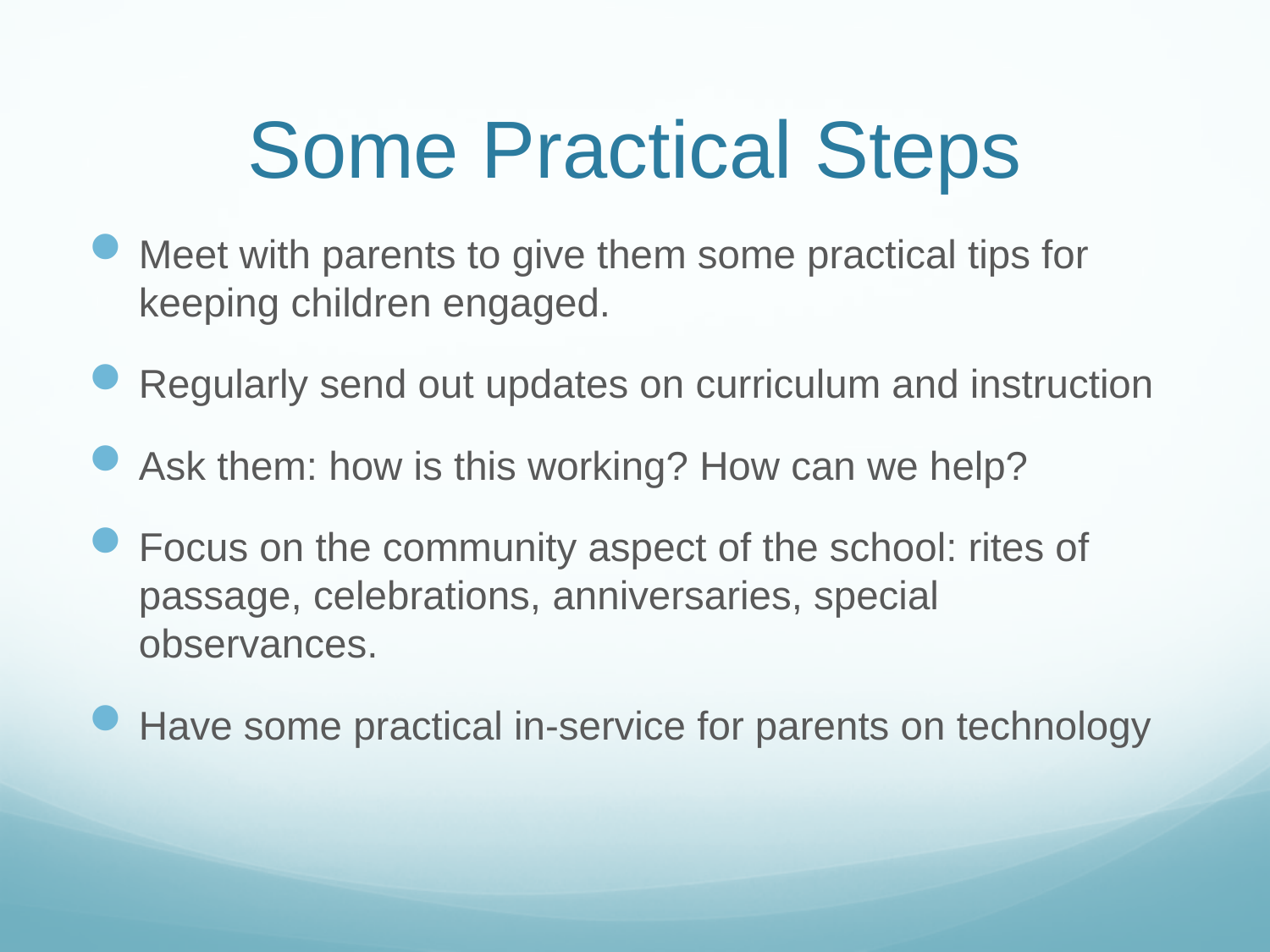

# Some Practical Steps
Meet with parents to give them some practical tips for keeping children engaged.
Regularly send out updates on curriculum and instruction
Ask them: how is this working? How can we help?
Focus on the community aspect of the school: rites of passage, celebrations, anniversaries, special observances.
Have some practical in-service for parents on technology